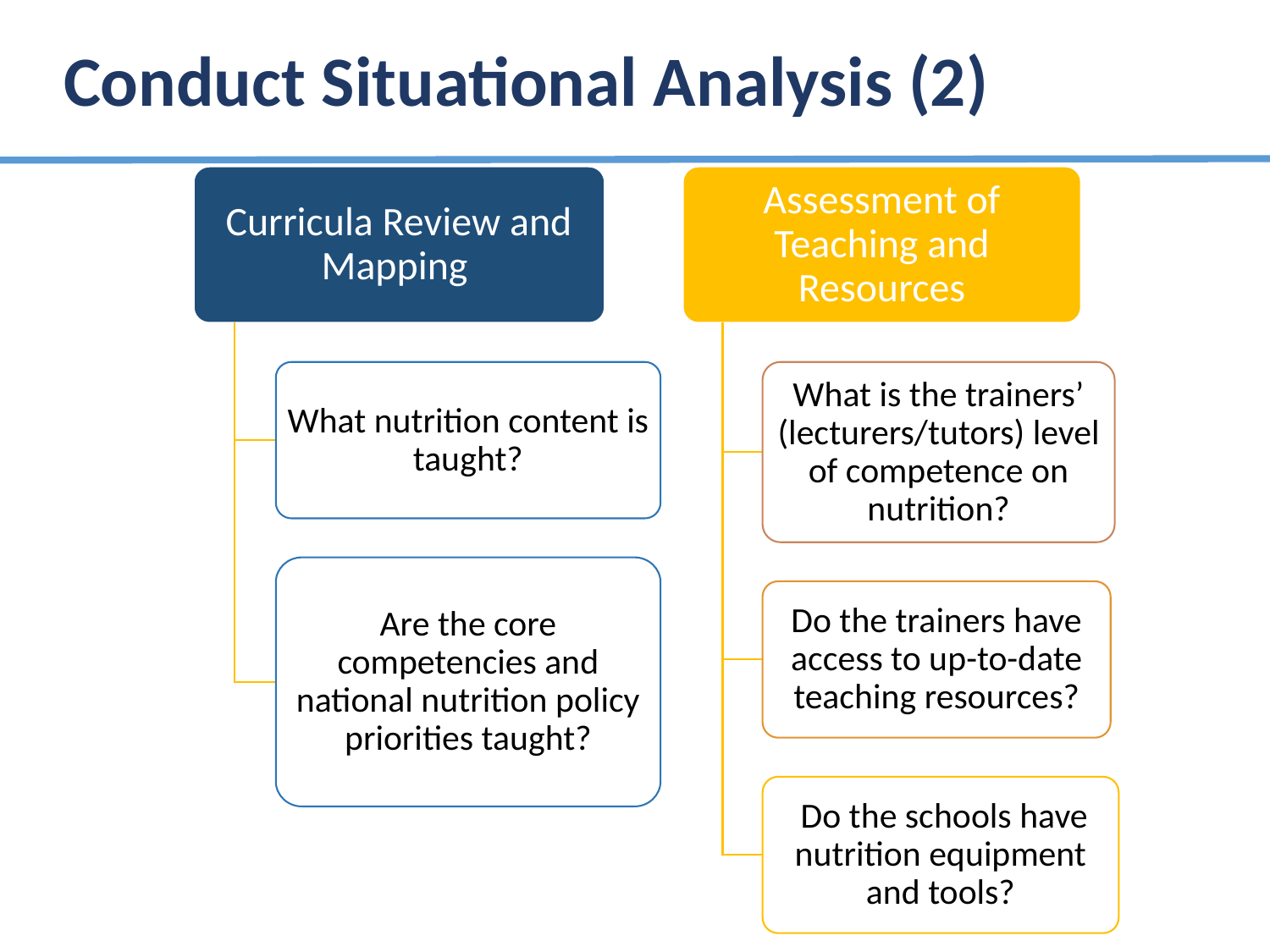

# Conduct Situational Analysis (2)

Curricula Review and Mapping
Assessment of Teaching and Resources

What nutrition content is taught?
What is the trainers’ (lecturers/tutors) level of competence on nutrition?
Are the core competencies and national nutrition policy priorities taught?
Do the trainers have access to up-to-date teaching resources?
 Do the schools have nutrition equipment and tools?